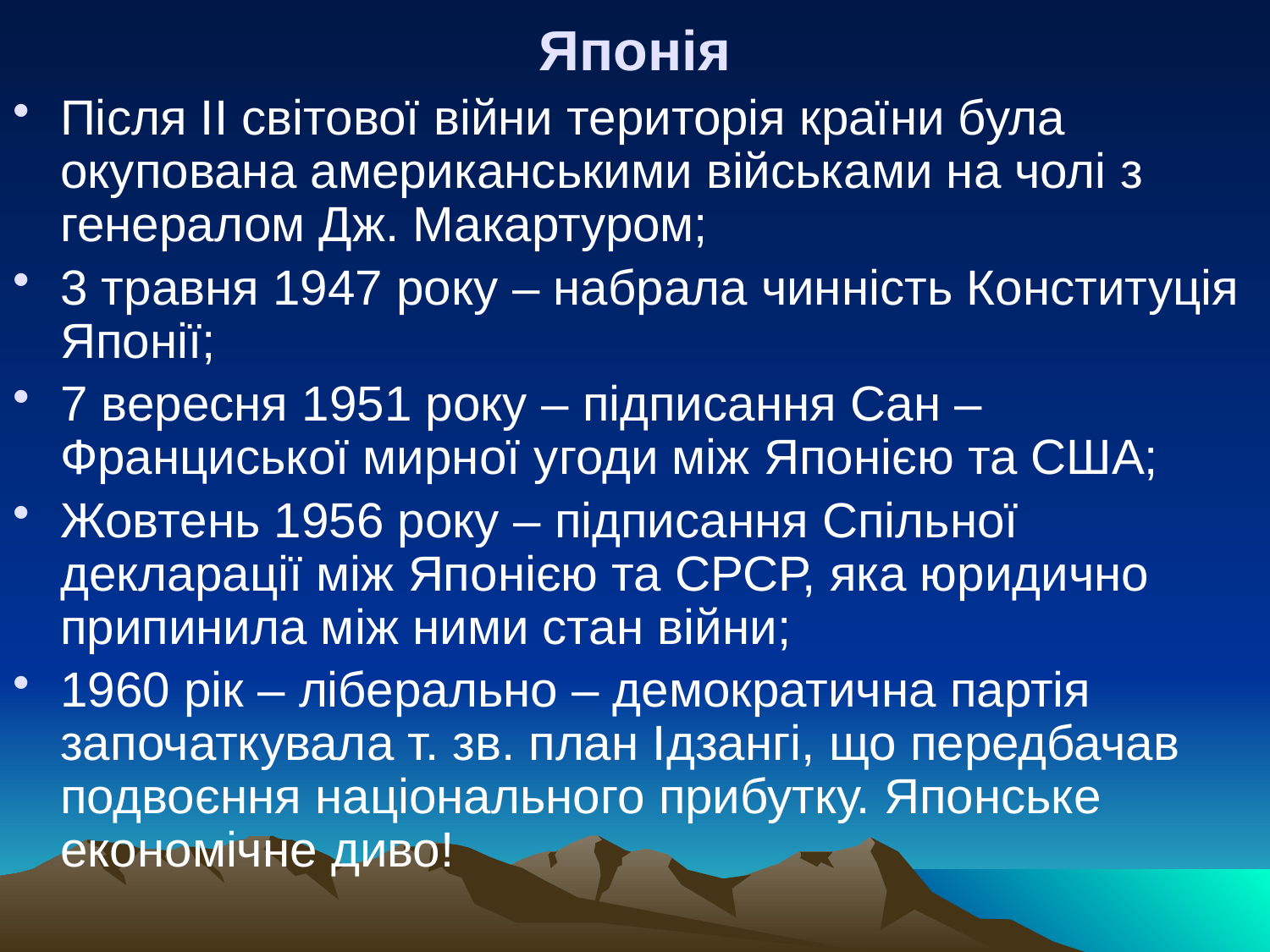

# Японія
Після ІІ світової війни територія країни була окупована американськими військами на чолі з генералом Дж. Макартуром;
3 травня 1947 року – набрала чинність Конституція Японії;
7 вересня 1951 року – підписання Сан – Франциської мирної угоди між Японією та США;
Жовтень 1956 року – підписання Спільної декларації між Японією та СРСР, яка юридично припинила між ними стан війни;
1960 рік – ліберально – демократична партія започаткувала т. зв. план Ідзангі, що передбачав подвоєння національного прибутку. Японське економічне диво!